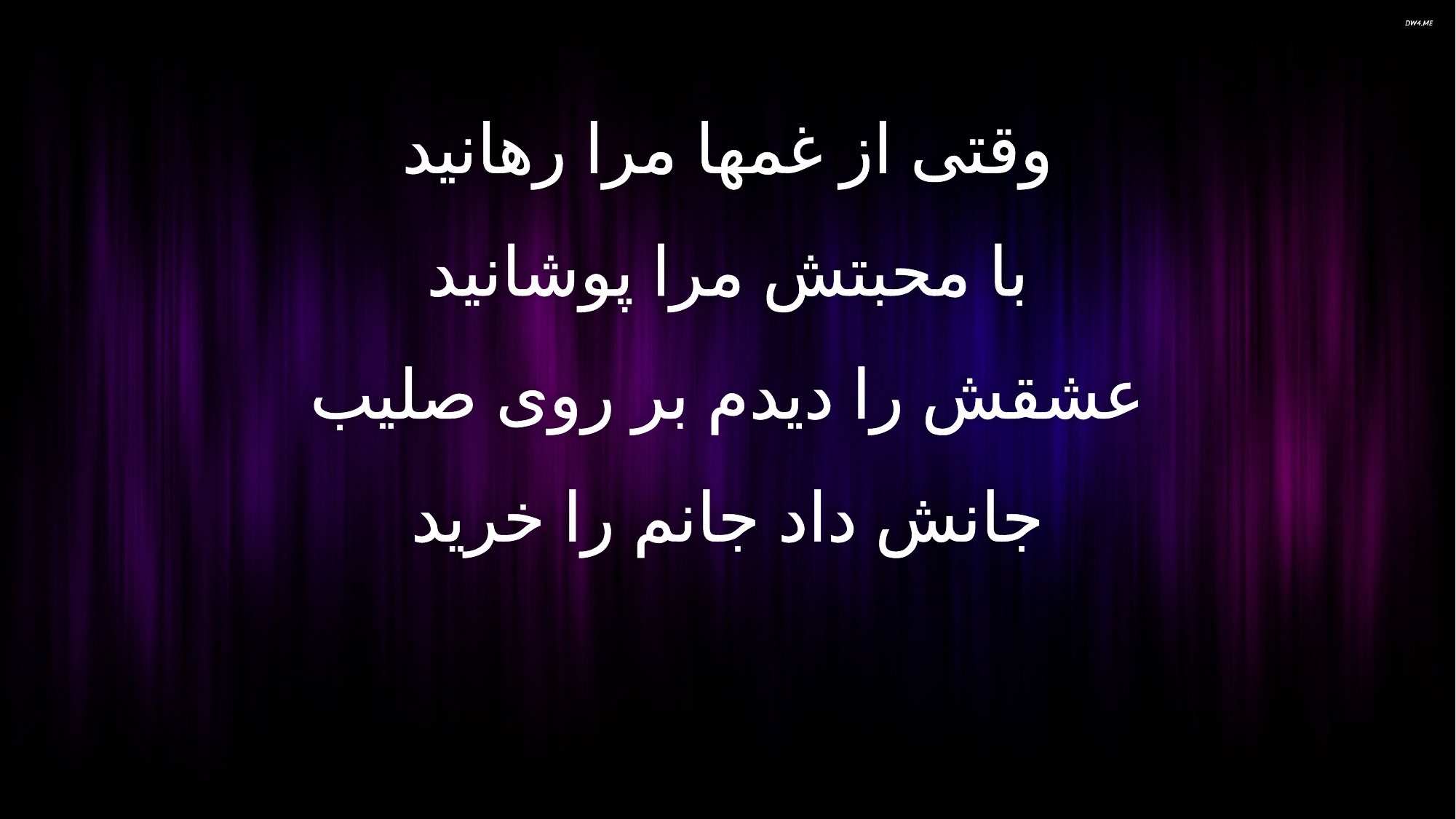

وقتی از غمها مرا رهانید
با محبتش مرا پوشانید
عشقش را دیدم بر روی صلیب
جانش داد جانم را خرید